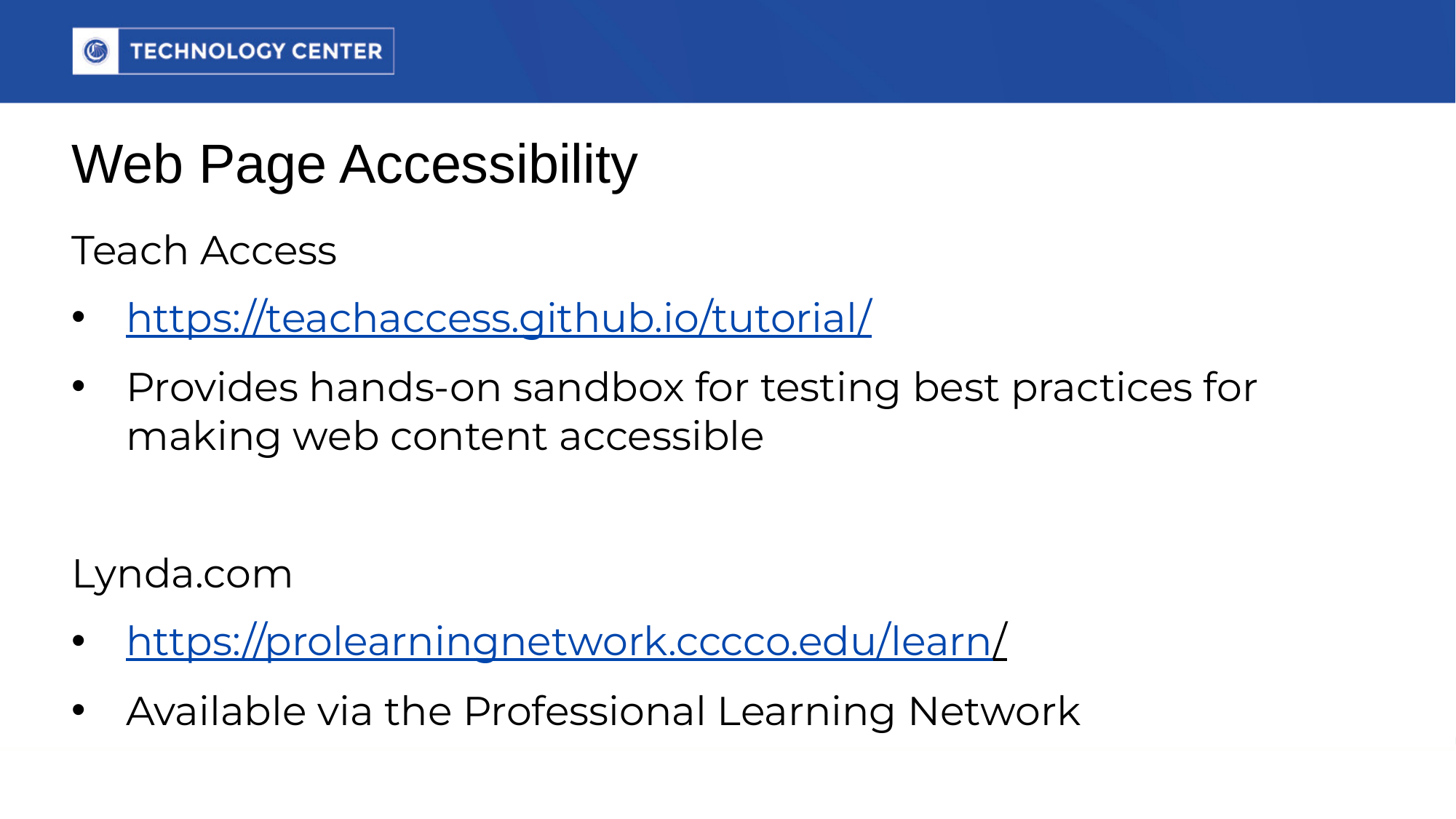

# Web Page Accessibility
Teach Access
https://teachaccess.github.io/tutorial/
Provides hands-on sandbox for testing best practices for making web content accessible

Lynda.com
https://prolearningnetwork.cccco.edu/learn/
Available via the Professional Learning Network